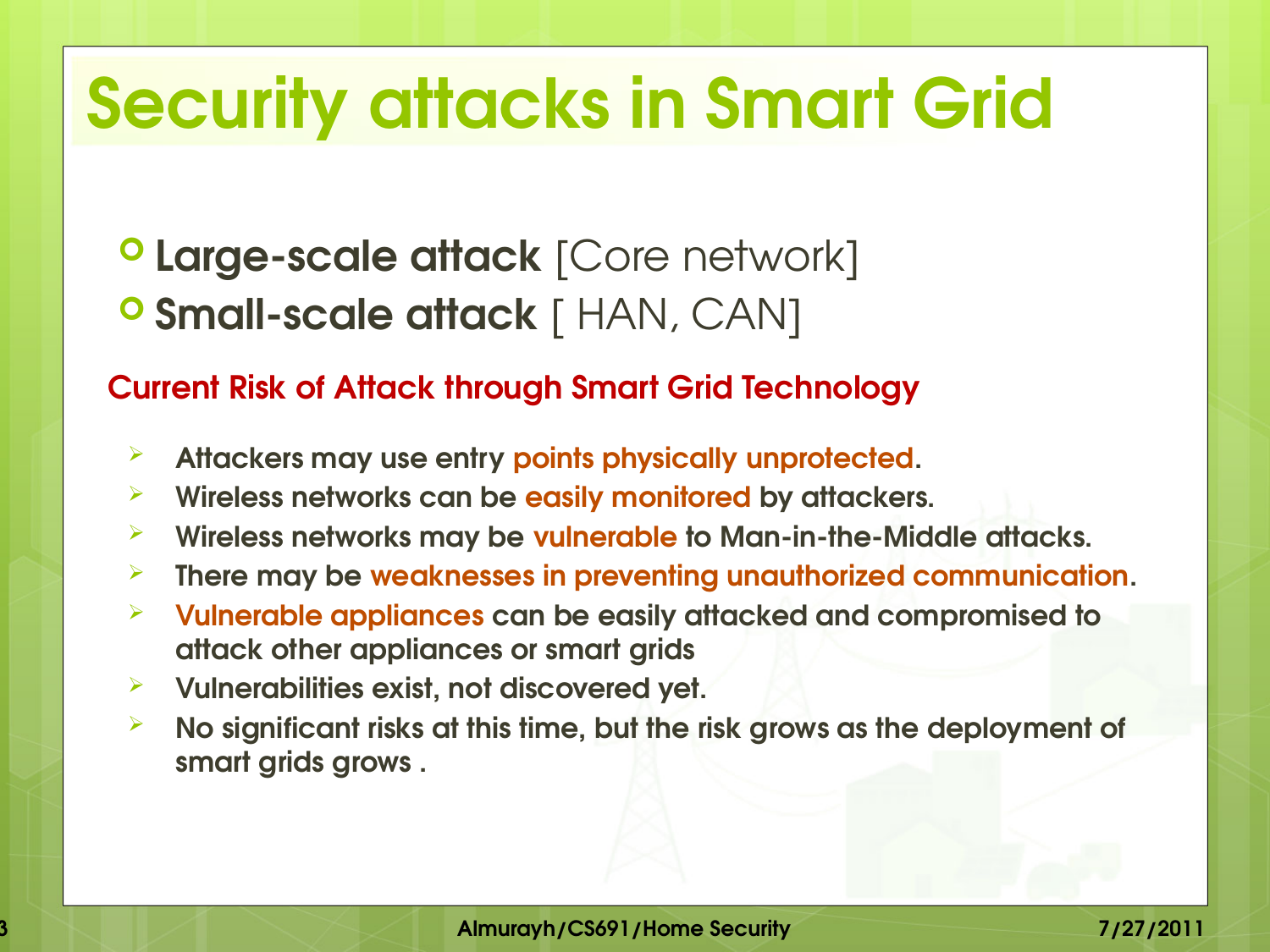

# Security attacks in Smart Grid
Large-scale attack [Core network]
Small-scale attack [ HAN, CAN]
Current Risk of Attack through Smart Grid Technology
Attackers may use entry points physically unprotected.
Wireless networks can be easily monitored by attackers.
Wireless networks may be vulnerable to Man-in-the-Middle attacks.
There may be weaknesses in preventing unauthorized communication.
Vulnerable appliances can be easily attacked and compromised to attack other appliances or smart grids
Vulnerabilities exist, not discovered yet.
No significant risks at this time, but the risk grows as the deployment of smart grids grows .
33                                                                            Almurayh/CS691/Home Security                                                    7/27/2011